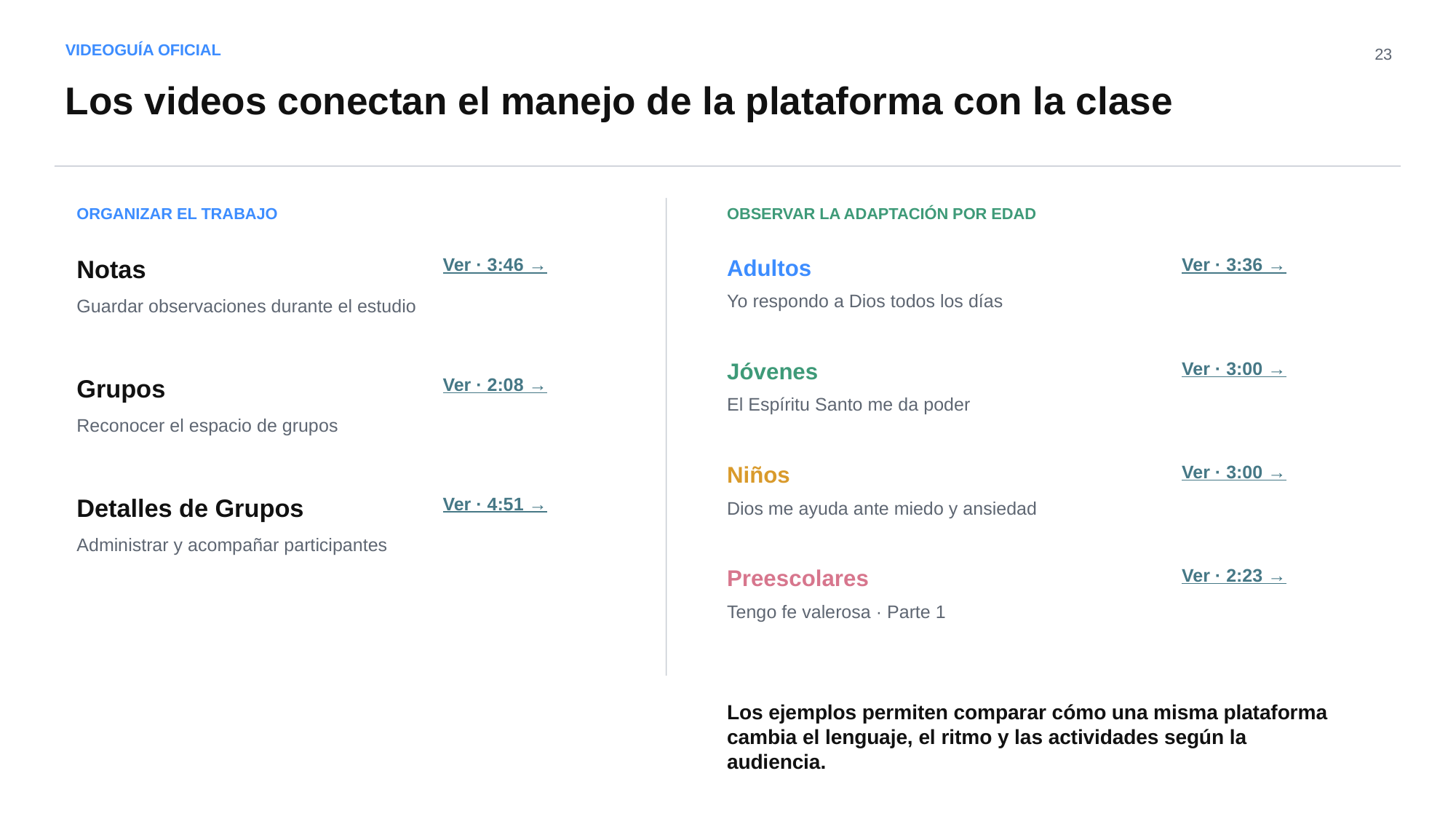

VIDEOGUÍA OFICIAL
23
Los videos conectan el manejo de la plataforma con la clase

ORGANIZAR EL TRABAJO

OBSERVAR LA ADAPTACIÓN POR EDAD
Notas
Ver · 3:46 →
Adultos
Ver · 3:36 →
Yo respondo a Dios todos los días
Guardar observaciones durante el estudio
Jóvenes
Ver · 3:00 →
Grupos
Ver · 2:08 →
El Espíritu Santo me da poder
Reconocer el espacio de grupos
Niños
Ver · 3:00 →
Detalles de Grupos
Ver · 4:51 →
Dios me ayuda ante miedo y ansiedad
Administrar y acompañar participantes
Preescolares
Ver · 2:23 →
Tengo fe valerosa · Parte 1
Los ejemplos permiten comparar cómo una misma plataforma cambia el lenguaje, el ritmo y las actividades según la audiencia.